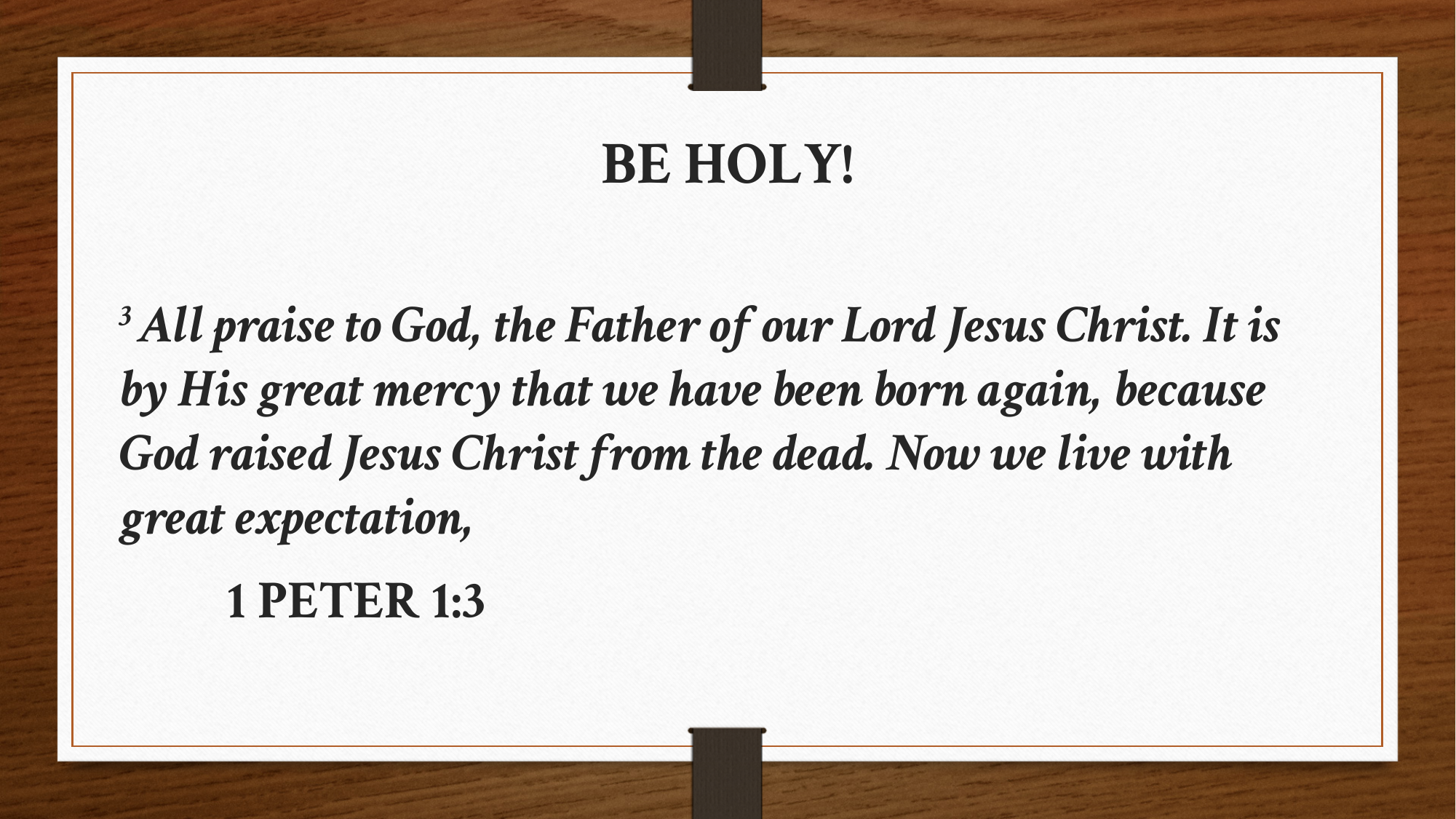

# BE HOLY!
3 All praise to God, the Father of our Lord Jesus Christ. It is by His great mercy that we have been born again, because God raised Jesus Christ from the dead. Now we live with great expectation,
															1 PETER 1:3